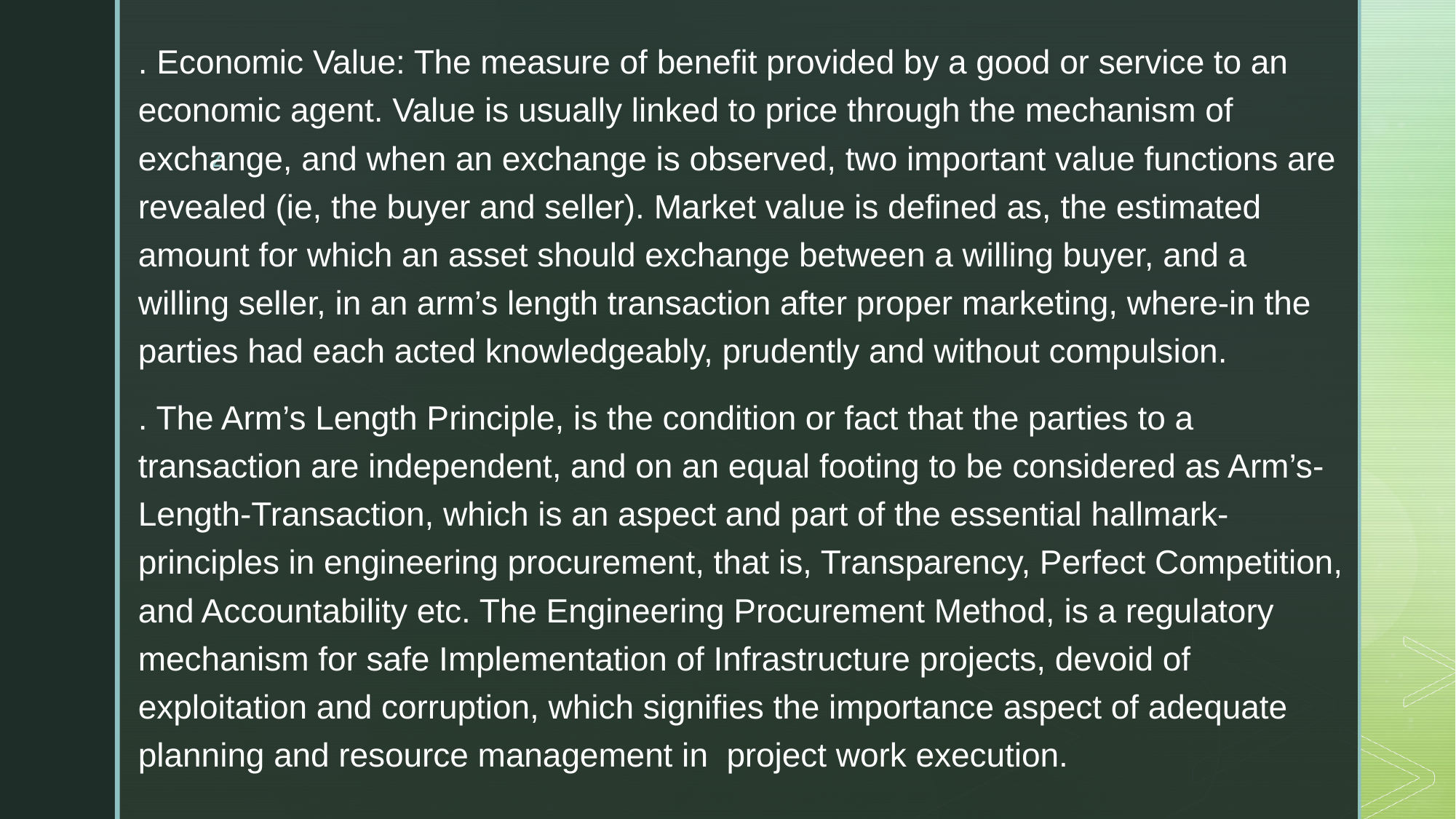

. Economic Value: The measure of benefit provided by a good or service to an economic agent. Value is usually linked to price through the mechanism of exchange, and when an exchange is observed, two important value functions are revealed (ie, the buyer and seller). Market value is defined as, the estimated amount for which an asset should exchange between a willing buyer, and a willing seller, in an arm’s length transaction after proper marketing, where-in the parties had each acted knowledgeably, prudently and without compulsion.
. The Arm’s Length Principle, is the condition or fact that the parties to a transaction are independent, and on an equal footing to be considered as Arm’s-Length-Transaction, which is an aspect and part of the essential hallmark-principles in engineering procurement, that is, Transparency, Perfect Competition, and Accountability etc. The Engineering Procurement Method, is a regulatory mechanism for safe Implementation of Infrastructure projects, devoid of exploitation and corruption, which signifies the importance aspect of adequate planning and resource management in  project work execution.